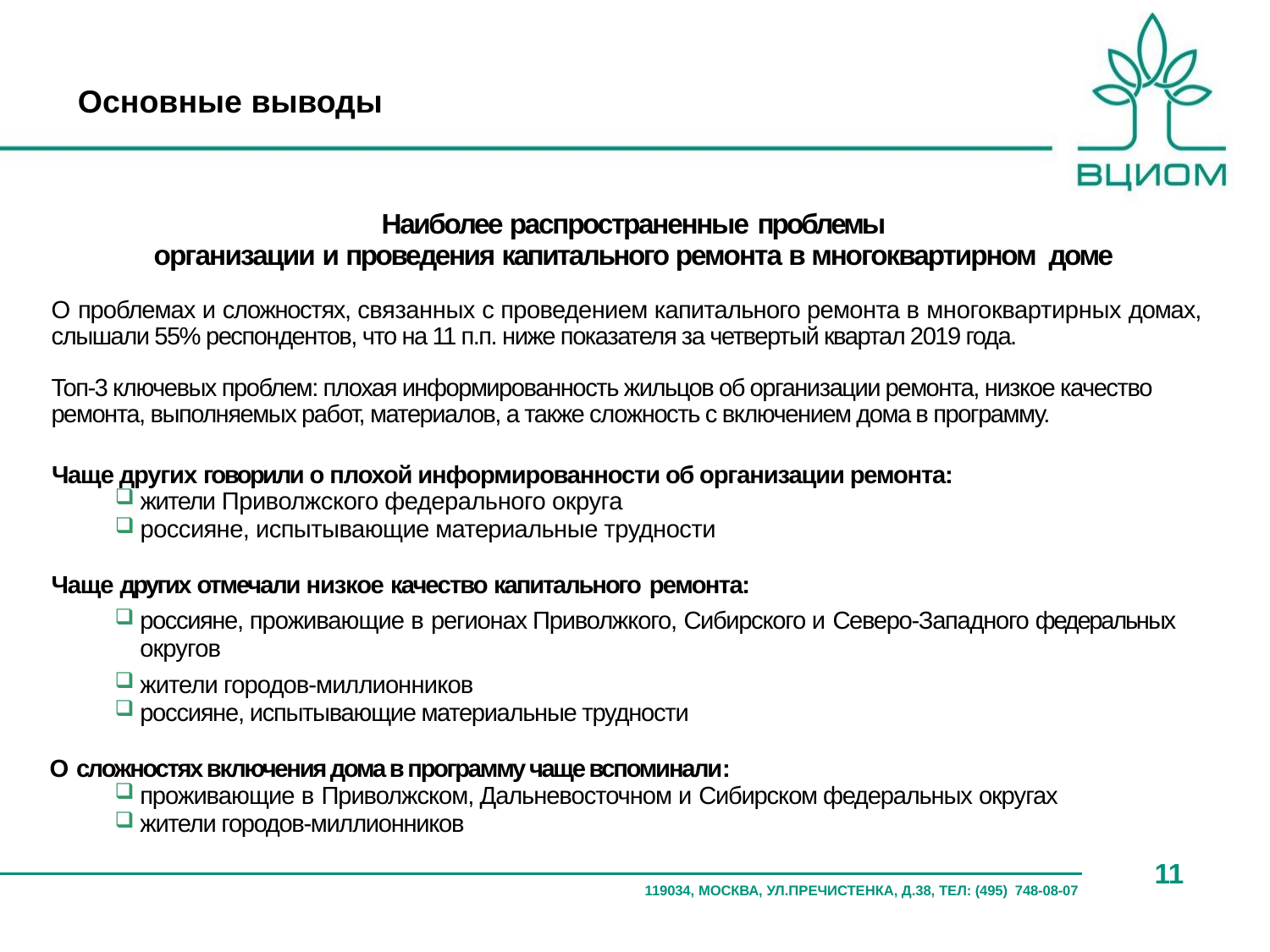

# Основные выводы
Наиболее распространенные проблемы
организации и проведения капитального ремонта в многоквартирном доме
О  проблемах и сложностях, связанных с проведением капитального ремонта в многоквартирных домах,  слышали 55% респондентов, что на 11 п.п. ниже показателя за четвертый квартал 2019 года.
Топ-3 ключевых проблем: плохая информированность жильцов об организации ремонта, низкое качество ремонта, выполняемых работ, материалов, а также сложность с включением дома в программу.

Чаще других говорили о плохой информированности об организации ремонта:
жители Приволжского федерального округа
россияне, испытывающие материальные трудности
Чаще других отмечали низкое качество капитального ремонта:
россияне, проживающие в регионах Приволжкого, Сибирского и Северо-Западного федеральных округов
жители городов-миллионников
россияне, испытывающие материальные трудности
О  сложностях включения дома в программу чаще вспоминали:
проживающие в Приволжском, Дальневосточном и Сибирском федеральных округах
жители городов-миллионников
11
119034, МОСКВА, УЛ.ПРЕЧИСТЕНКА, Д.38, ТЕЛ: (495) 748-08-07